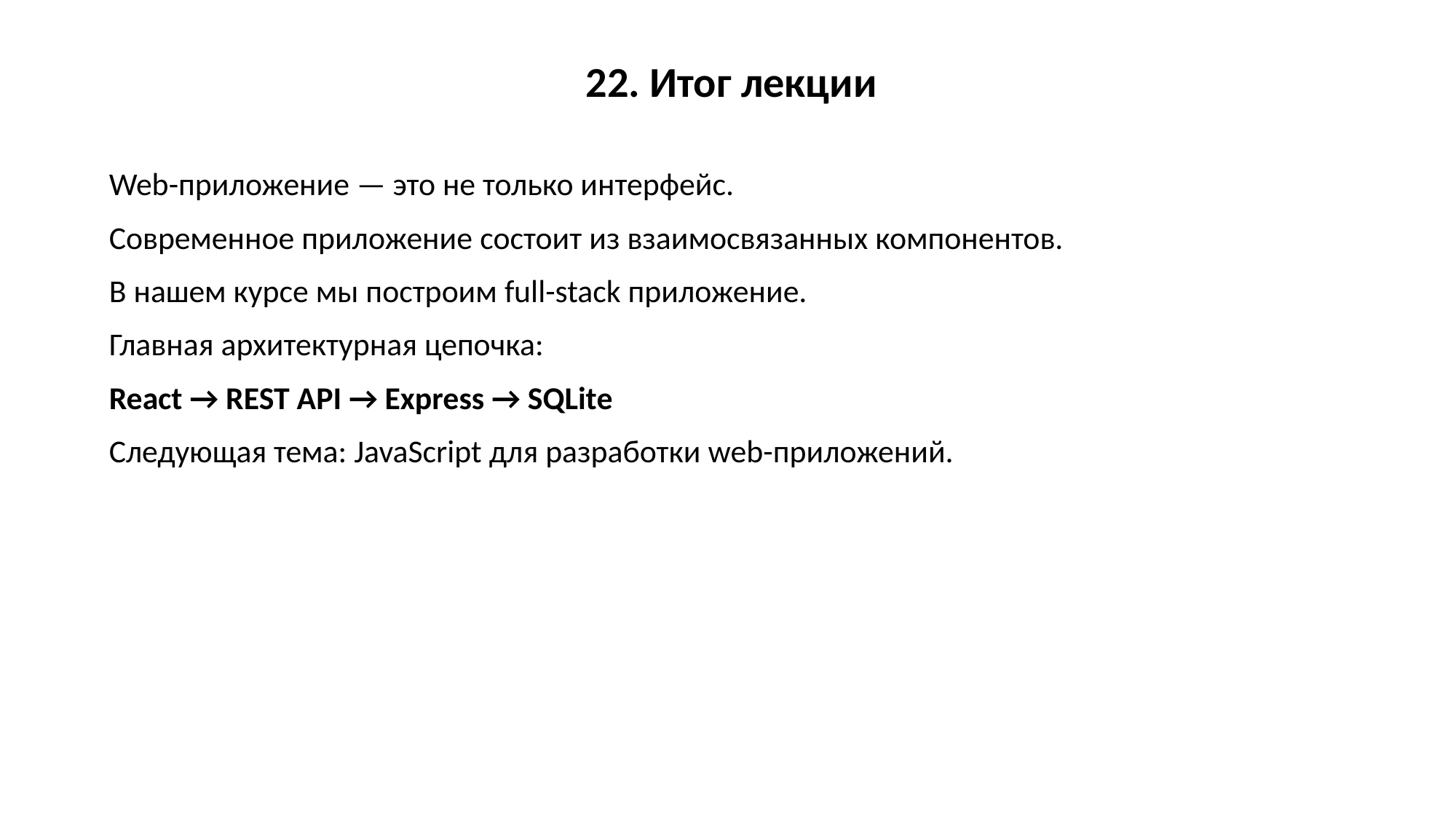

22. Итог лекции
Web-приложение — это не только интерфейс.
Современное приложение состоит из взаимосвязанных компонентов.
В нашем курсе мы построим full-stack приложение.
Главная архитектурная цепочка:
React → REST API → Express → SQLite
Следующая тема: JavaScript для разработки web-приложений.